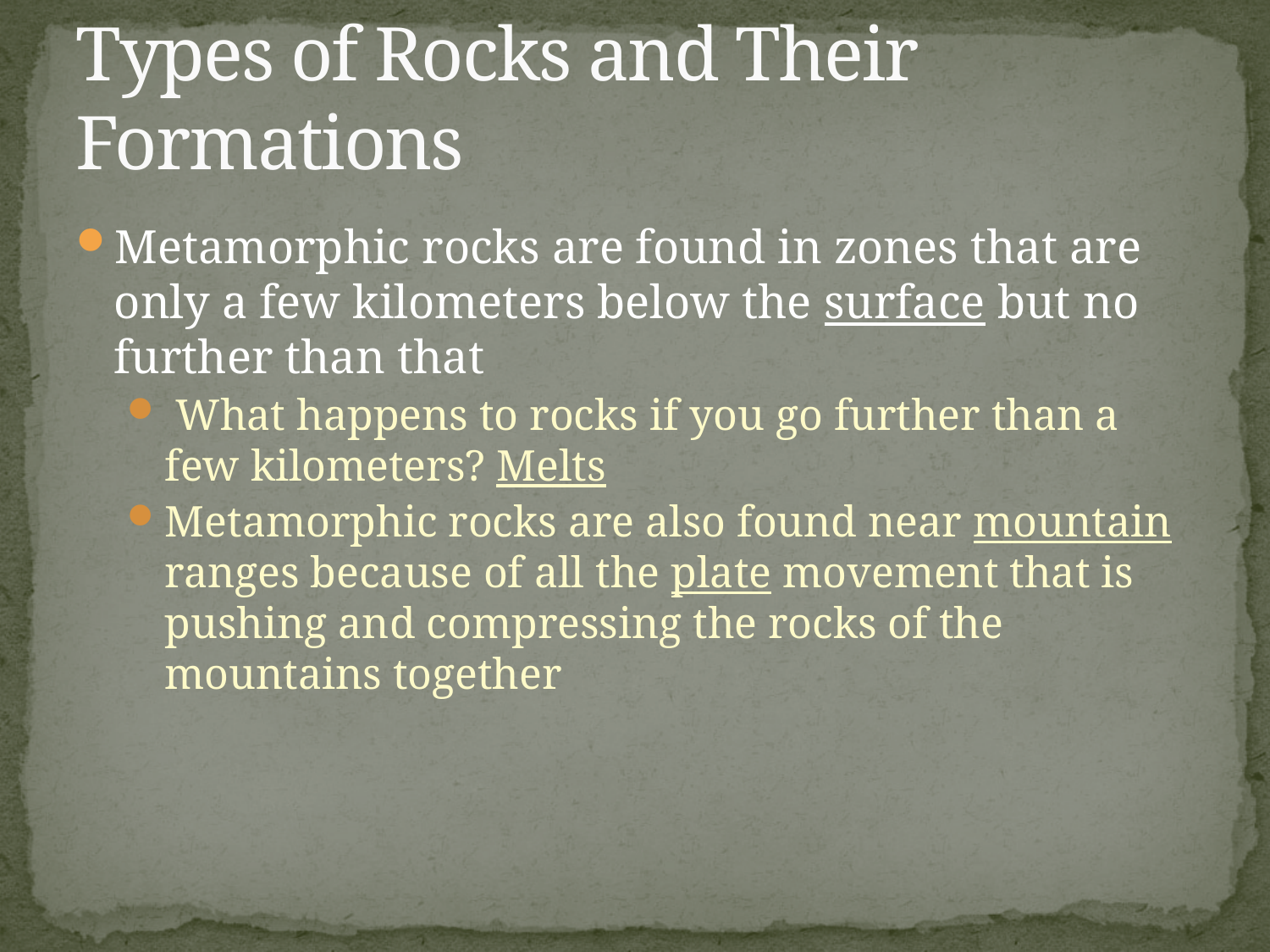

# Types of Rocks and Their Formations
Metamorphic rocks are found in zones that are only a few kilometers below the surface but no further than that
 What happens to rocks if you go further than a few kilometers? Melts
Metamorphic rocks are also found near mountain ranges because of all the plate movement that is pushing and compressing the rocks of the mountains together